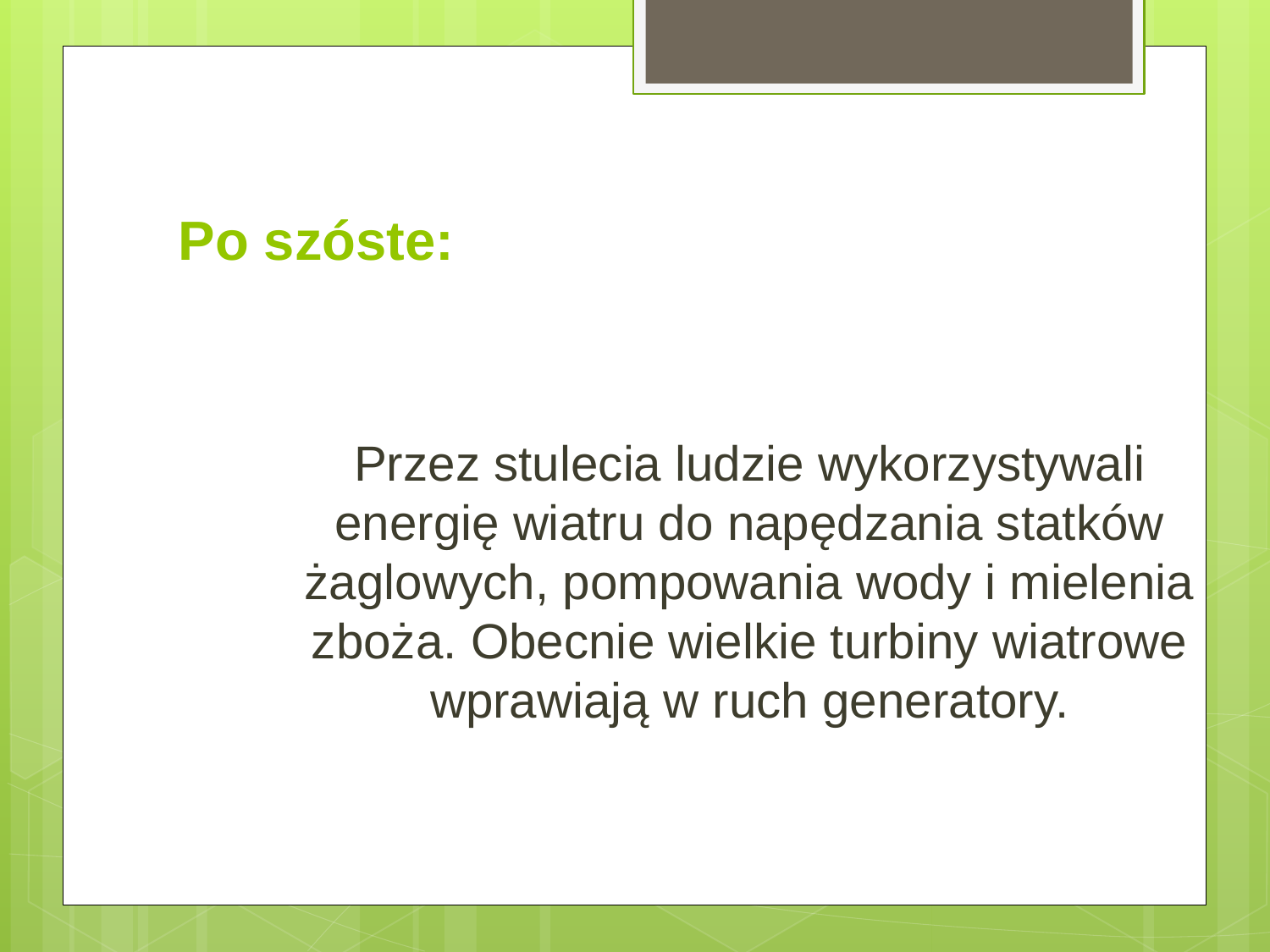

Po szóste:
Przez stulecia ludzie wykorzystywali energię wiatru do napędzania statków żaglowych, pompowania wody i mielenia zboża. Obecnie wielkie turbiny wiatrowe wprawiają w ruch generatory.